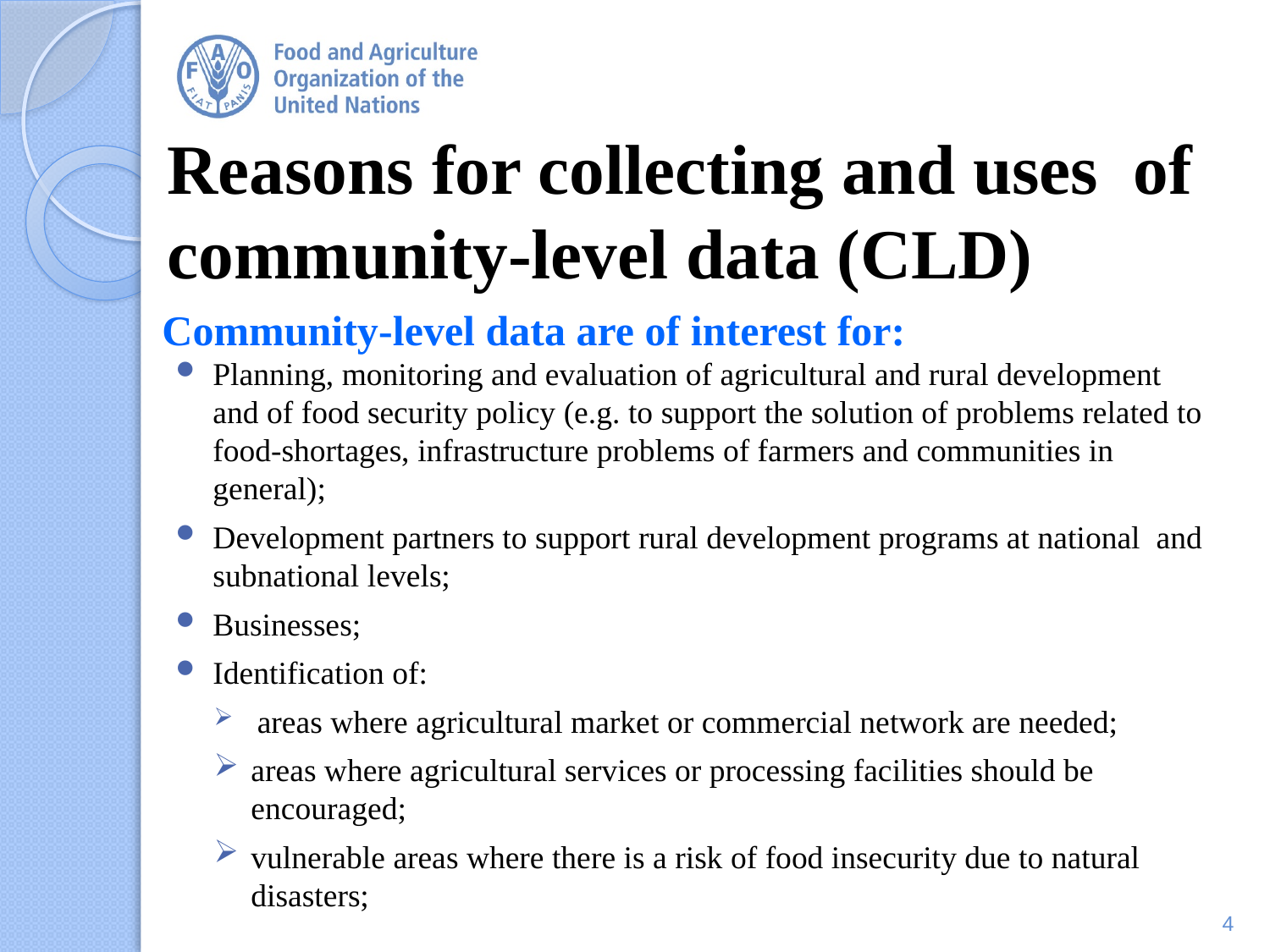

# Reasons for collecting and uses  of community-level data (CLD)
Community-level data are of interest for:
Planning, monitoring and evaluation of agricultural and rural development and of food security policy (e.g. to support the solution of problems related to food-shortages, infrastructure problems of farmers and communities in general);
Development partners to support rural development programs at national  and subnational levels;
Businesses;
Identification of:
 areas where agricultural market or commercial network are needed;
areas where agricultural services or processing facilities should be encouraged;
vulnerable areas where there is a risk of food insecurity due to natural disasters;

4